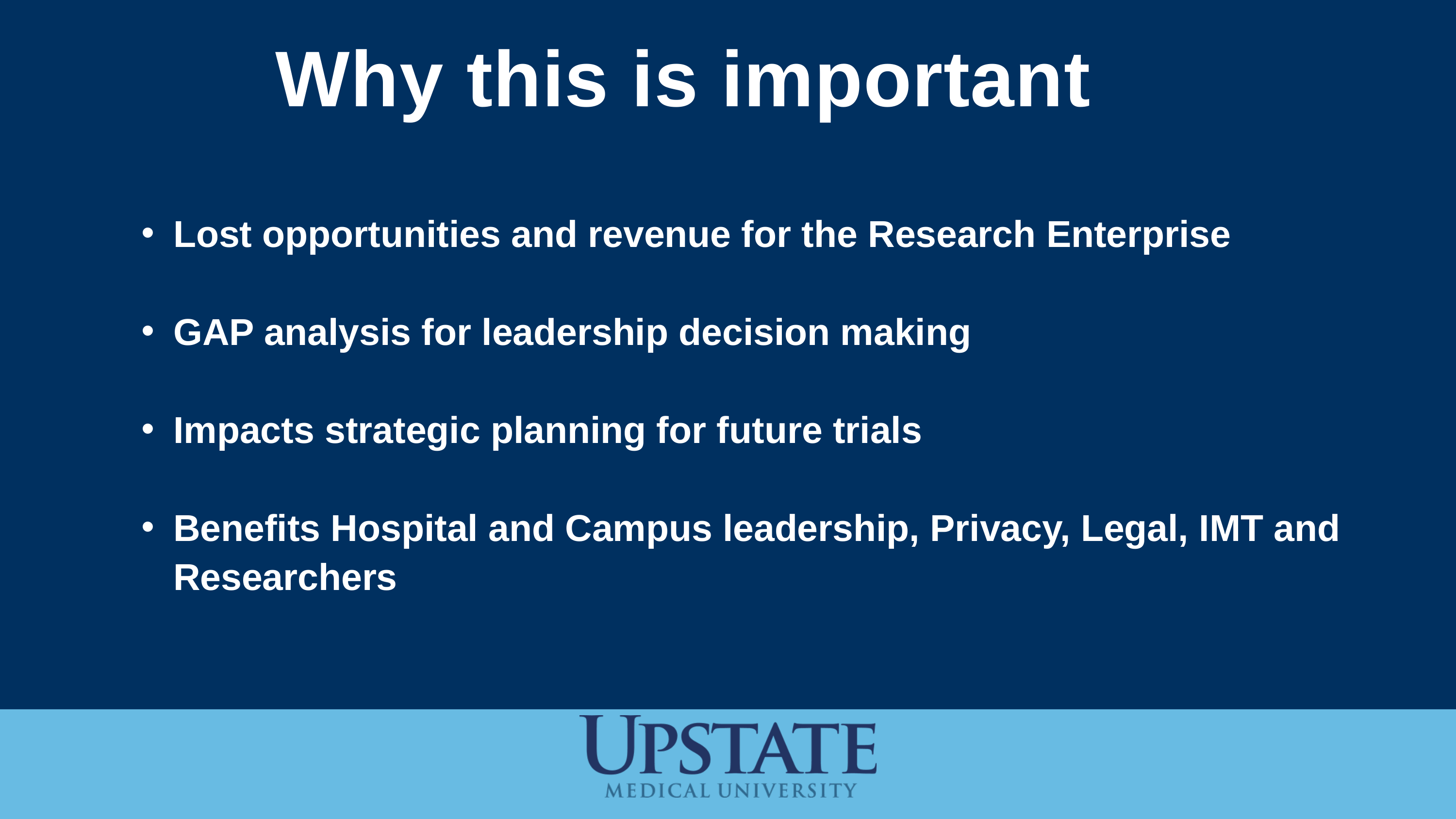

Why this is important
Lost opportunities and revenue for the Research Enterprise

GAP analysis for leadership decision making

Impacts strategic planning for future trials

Benefits Hospital and Campus leadership, Privacy, Legal, IMT and Researchers